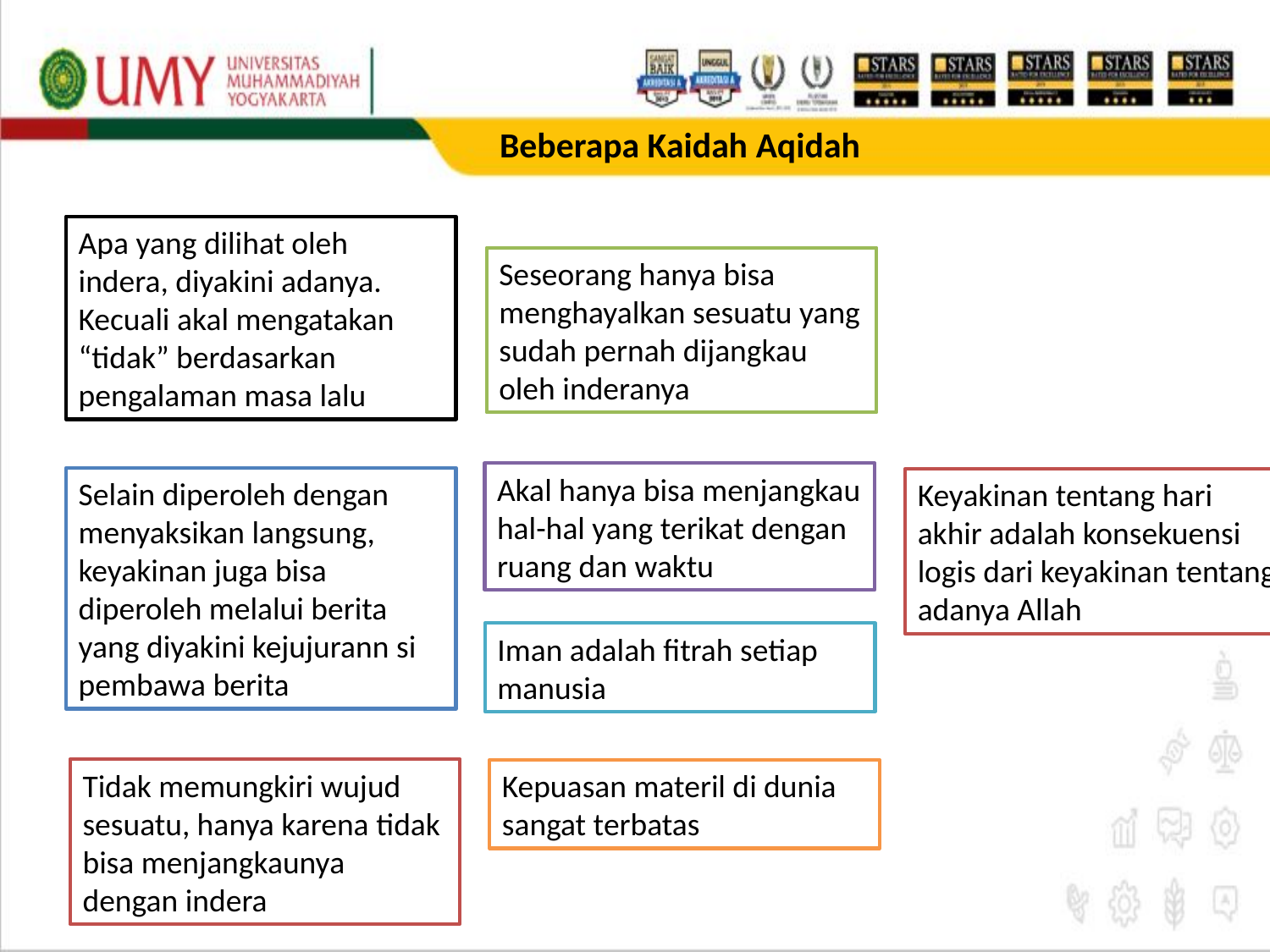

Beberapa Kaidah Aqidah
Apa yang dilihat oleh indera, diyakini adanya. Kecuali akal mengatakan “tidak” berdasarkan pengalaman masa lalu
Seseorang hanya bisa menghayalkan sesuatu yang sudah pernah dijangkau oleh inderanya
Akal hanya bisa menjangkau hal-hal yang terikat dengan ruang dan waktu
Selain diperoleh dengan menyaksikan langsung, keyakinan juga bisa diperoleh melalui berita yang diyakini kejujurann si pembawa berita
Keyakinan tentang hari akhir adalah konsekuensi logis dari keyakinan tentang adanya Allah
Iman adalah fitrah setiap manusia
Tidak memungkiri wujud sesuatu, hanya karena tidak bisa menjangkaunya dengan indera
Kepuasan materil di dunia sangat terbatas